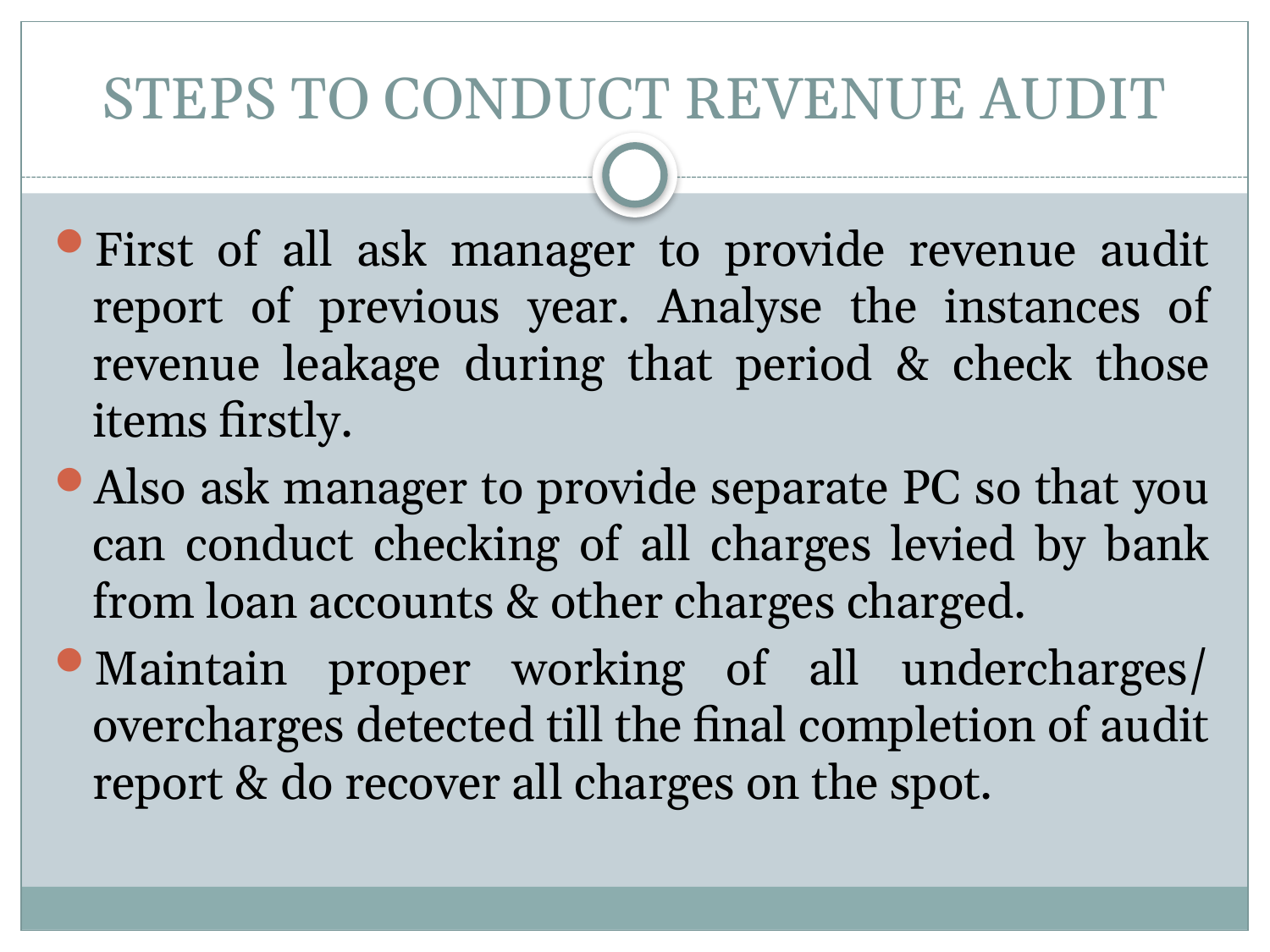

# STEPS TO CONDUCT REVENUE AUDIT
First of all ask manager to provide revenue audit report of previous year. Analyse the instances of revenue leakage during that period & check those items firstly.
Also ask manager to provide separate PC so that you can conduct checking of all charges levied by bank from loan accounts & other charges charged.
Maintain proper working of all undercharges/ overcharges detected till the final completion of audit report & do recover all charges on the spot.